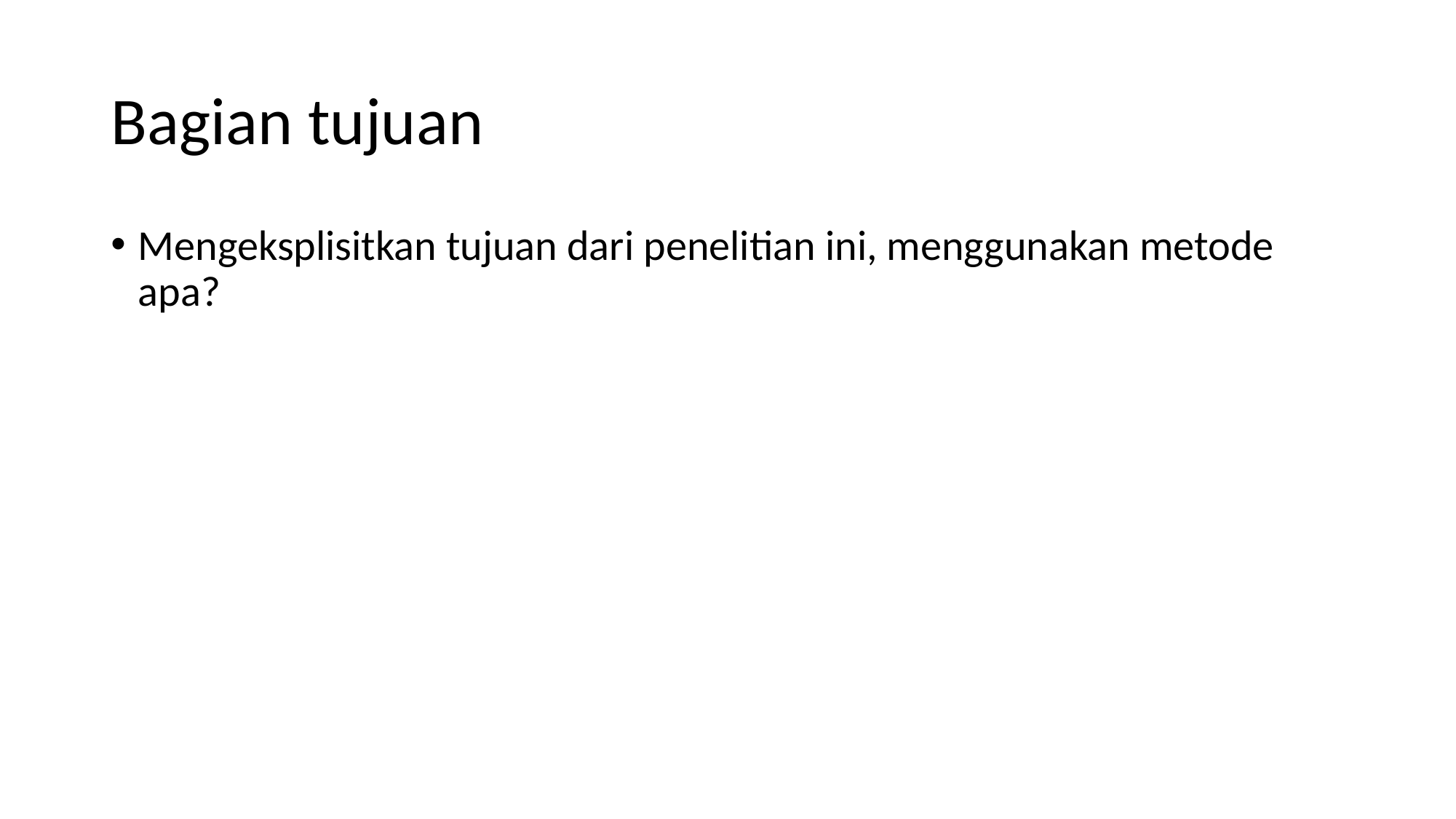

# Bagian tujuan
Mengeksplisitkan tujuan dari penelitian ini, menggunakan metode apa?